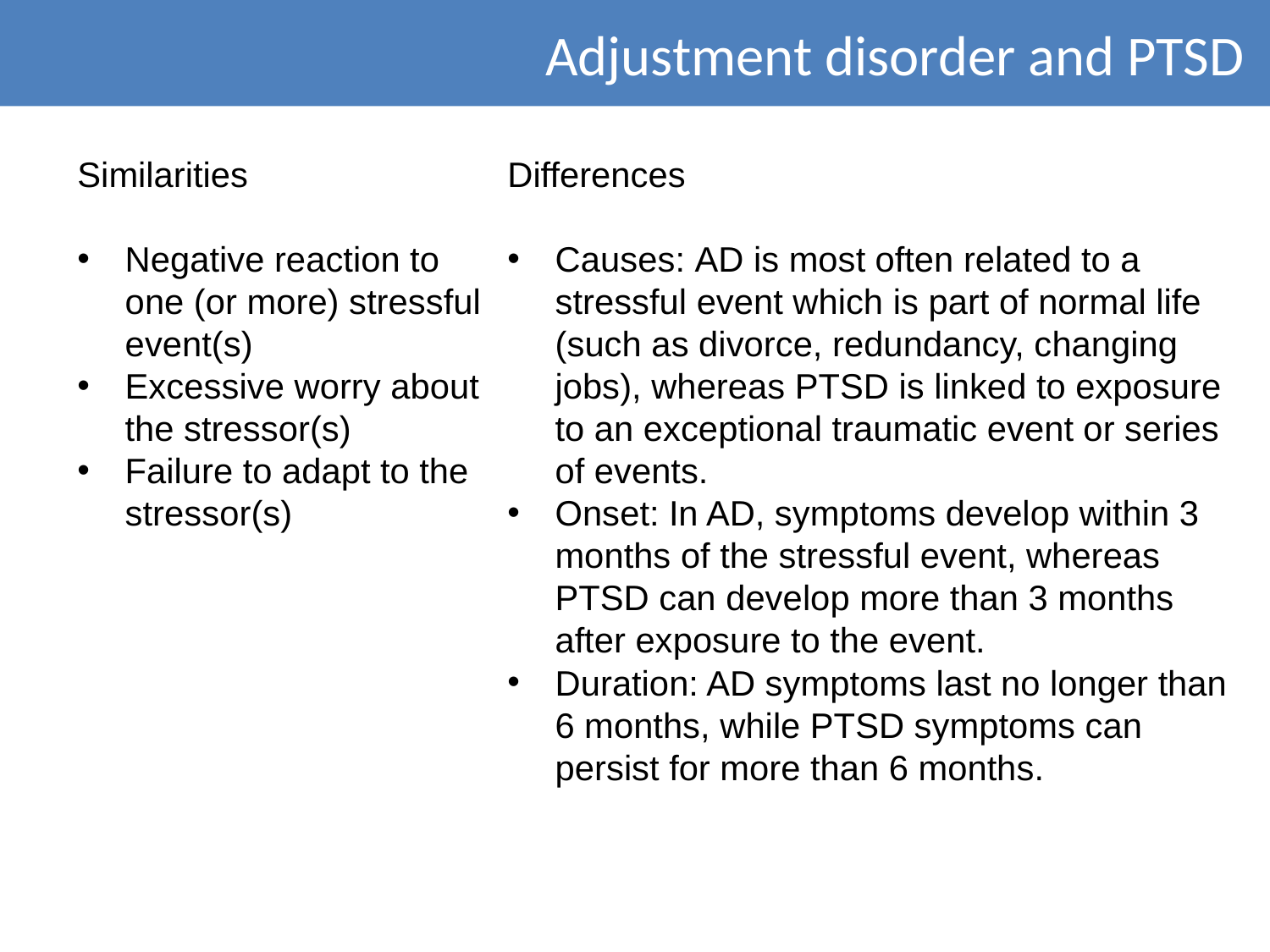

Adjustment disorder and PTSD
Similarities

Negative reaction to one (or more) stressful event(s)
Excessive worry about the stressor(s)
Failure to adapt to the stressor(s)
Differences

Causes: AD is most often related to a stressful event which is part of normal life (such as divorce, redundancy, changing jobs), whereas PTSD is linked to exposure to an exceptional traumatic event or series of events.
Onset: In AD, symptoms develop within 3 months of the stressful event, whereas PTSD can develop more than 3 months after exposure to the event.
Duration: AD symptoms last no longer than 6 months, while PTSD symptoms can persist for more than 6 months.